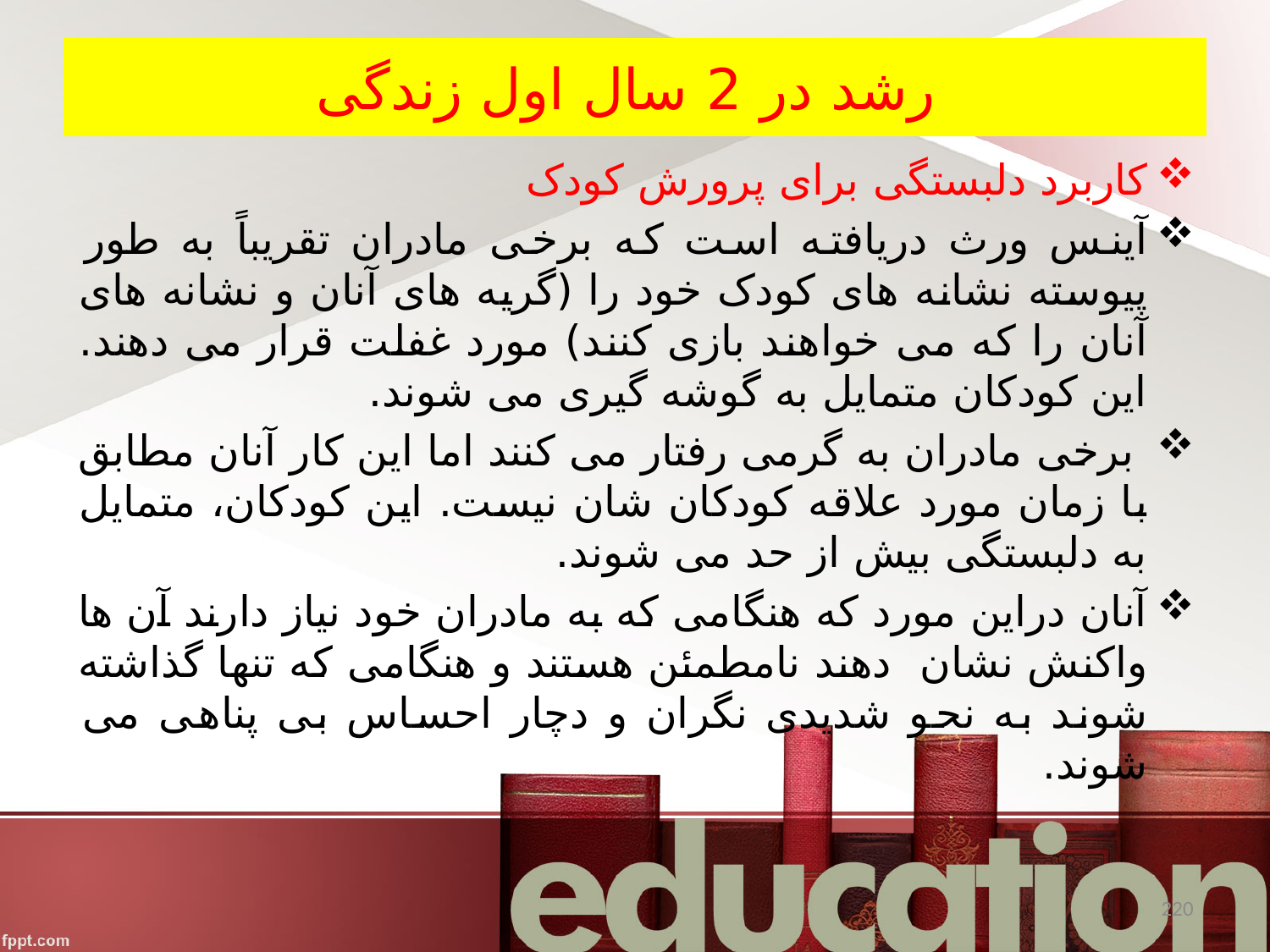

# رشد در 2 سال اول زندگی
کاربرد دلبستگی برای پرورش کودک
آینس ورث دریافته است که برخی مادران تقریباً به طور پیوسته نشانه های کودک خود را (گریه های آنان و نشانه های آنان را که می خواهند بازی کنند) مورد غفلت قرار می دهند. این کودکان متمایل به گوشه گیری می شوند.
 برخی مادران به گرمی رفتار می کنند اما این کار آنان مطابق با زمان مورد علاقه کودکان شان نیست. این کودکان، متمایل به دلبستگی بیش از حد می شوند.
آنان دراین مورد که هنگامی که به مادران خود نیاز دارند آن ها واکنش نشان  دهند نامطمئن هستند و هنگامی که تنها گذاشته شوند به نحو شدیدی نگران و دچار احساس بی پناهی می شوند.

220